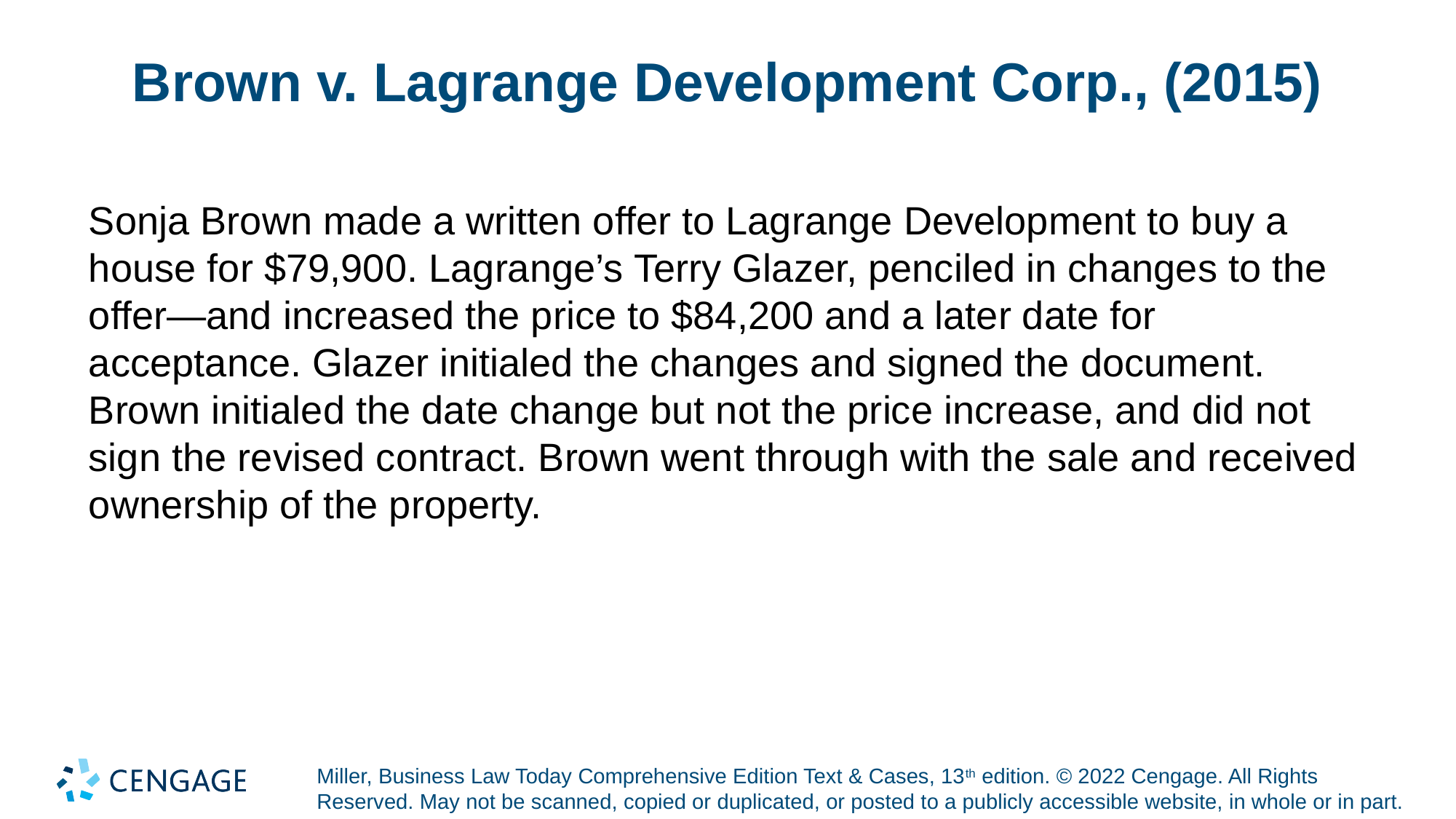

# Brown v. Lagrange Development Corp., (2015)
Sonja Brown made a written offer to Lagrange Development to buy a house for $79,900. Lagrange’s Terry Glazer, penciled in changes to the offer—and increased the price to $84,200 and a later date for acceptance. Glazer initialed the changes and signed the document. Brown initialed the date change but not the price increase, and did not sign the revised contract. Brown went through with the sale and received ownership of the property.